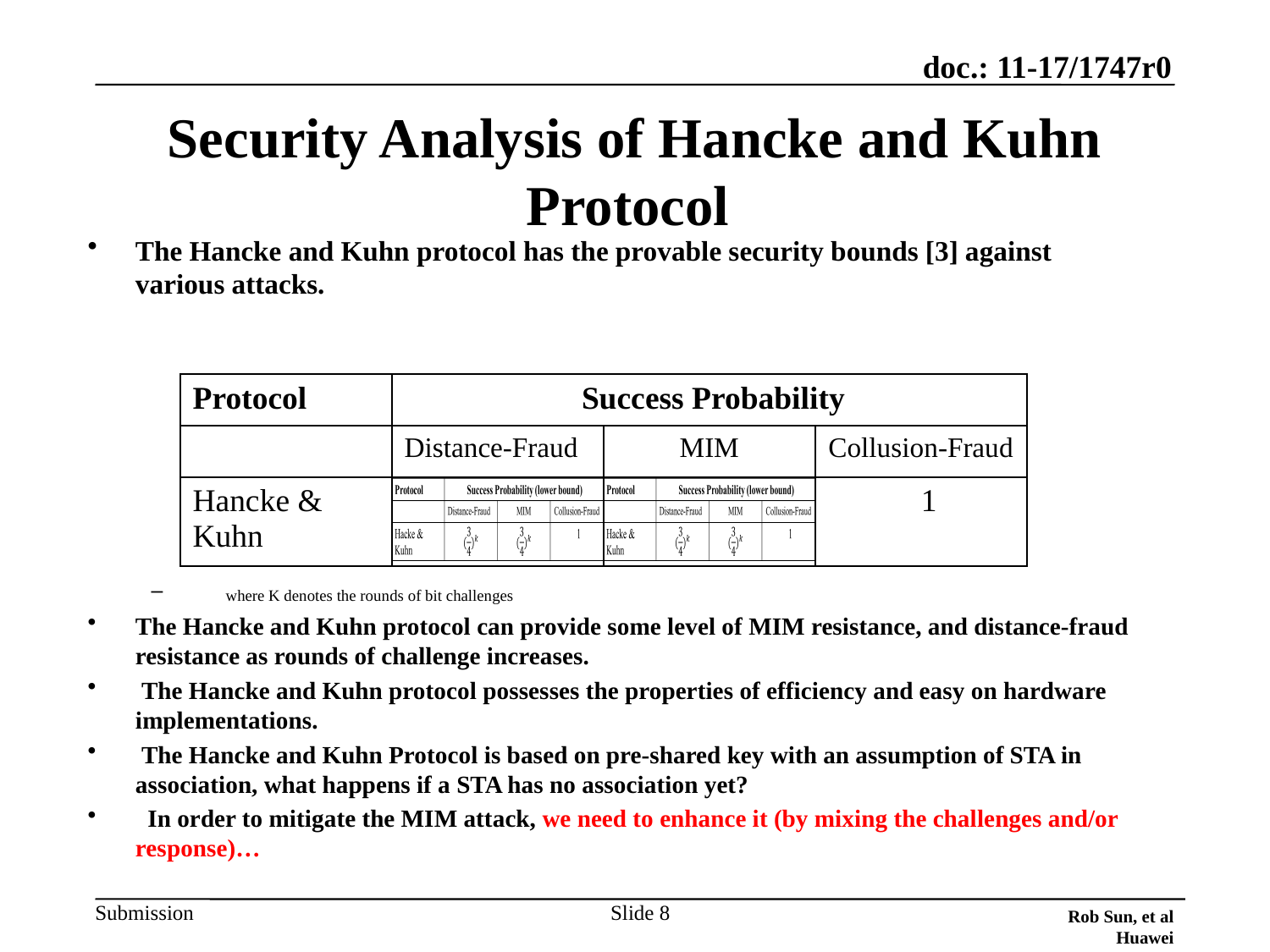

Rob Sun, et al Huawei
# Security Analysis of Hancke and Kuhn Protocol
The Hancke and Kuhn protocol has the provable security bounds [3] against various attacks.

        where K denotes the rounds of bit challenges
The Hancke and Kuhn protocol can provide some level of MIM resistance, and distance-fraud resistance as rounds of challenge increases.
 The Hancke and Kuhn protocol possesses the properties of efficiency and easy on hardware implementations.
 The Hancke and Kuhn Protocol is based on pre-shared key with an assumption of STA in association, what happens if a STA has no association yet?
  In order to mitigate the MIM attack, we need to enhance it (by mixing the challenges and/or response)…
| Protocol | Success Probability |  |  |
| --- | --- | --- | --- |
|  | Distance-Fraud | MIM | Collusion-Fraud |
| Hancke & Kuhn |  |  | 1 |
Slide 8